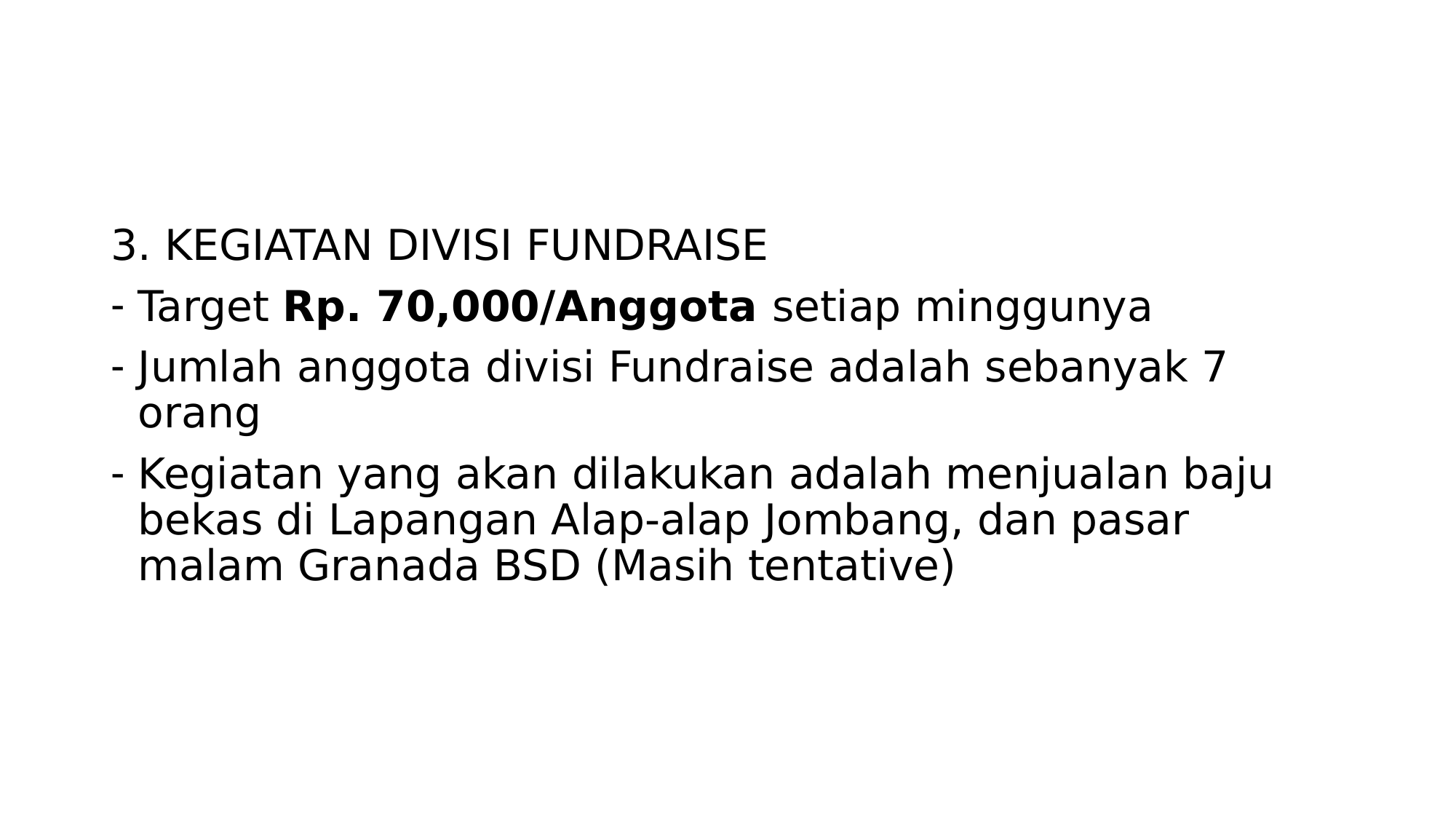

3. KEGIATAN DIVISI FUNDRAISE
Target Rp. 70,000/Anggota setiap minggunya
Jumlah anggota divisi Fundraise adalah sebanyak 7 orang
Kegiatan yang akan dilakukan adalah menjualan baju bekas di Lapangan Alap-alap Jombang, dan pasar malam Granada BSD (Masih tentative)